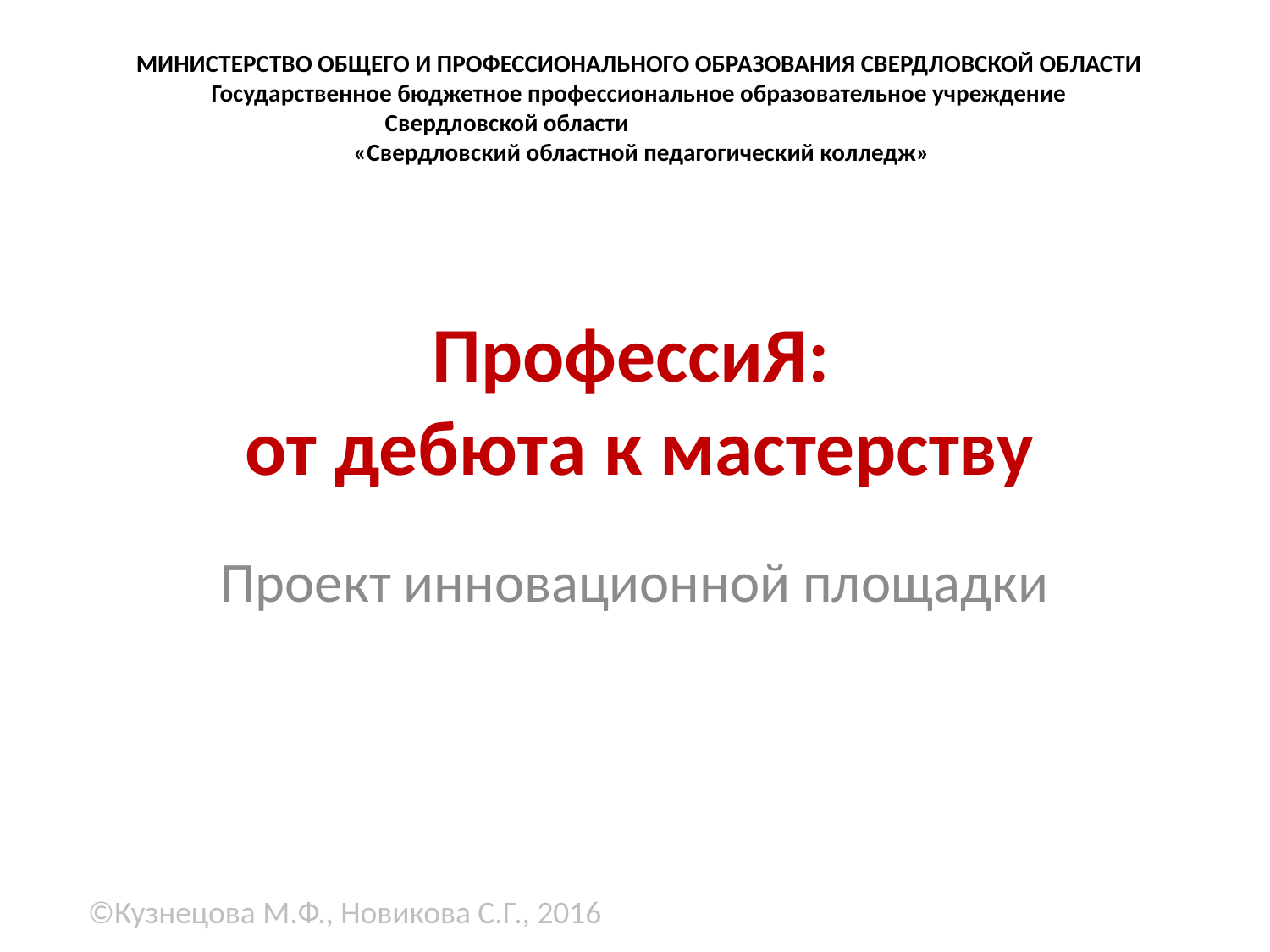

МИНИСТЕРСТВО ОБЩЕГО И ПРОФЕССИОНАЛЬНОГО ОБРАЗОВАНИЯ СВЕРДЛОВСКОЙ ОБЛАСТИ
Государственное бюджетное профессиональное образовательное учреждение
Свердловской области
 «Свердловский областной педагогический колледж»
# ПрофессиЯ: от дебюта к мастерству
Проект инновационной площадки
©Кузнецова М.Ф., Новикова С.Г., 2016